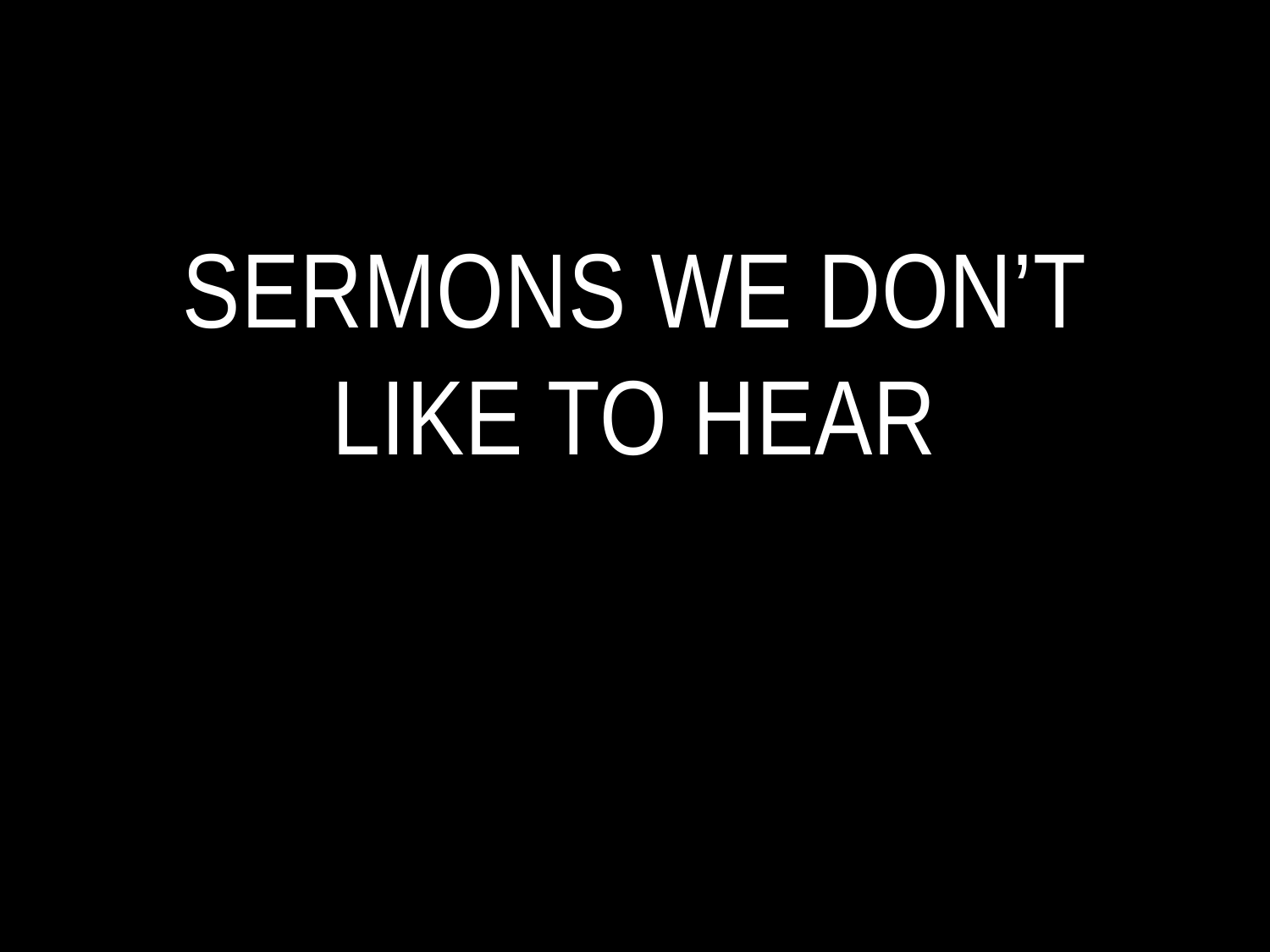

# Sermons we don’t like TO Hear